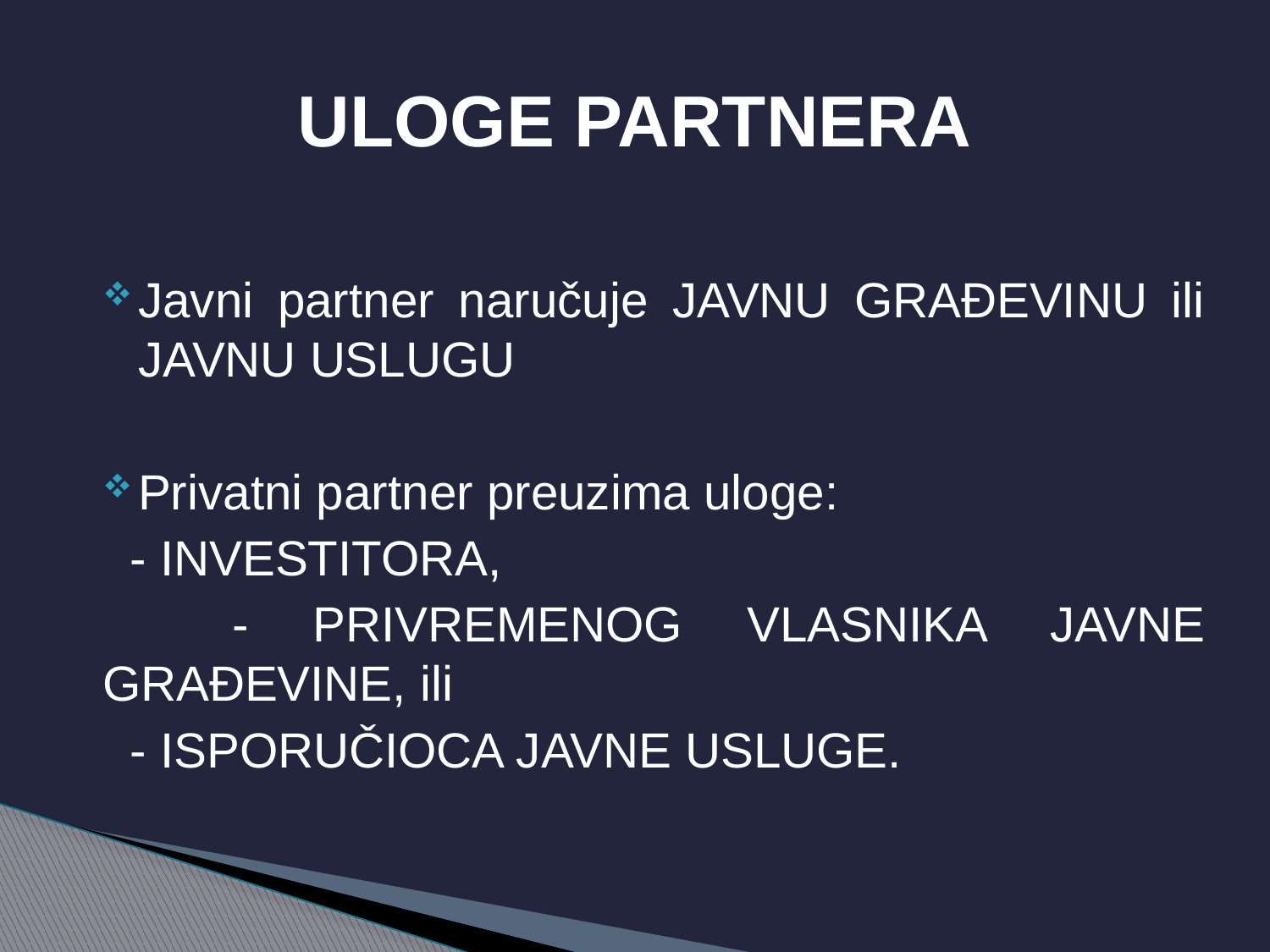

# ULOGE PARTNERA

Javni partner naručuje JAVNU GRAĐEVINU ili JAVNU USLUGU

Privatni partner preuzima uloge:
  - INVESTITORA,
  - PRIVREMENOG VLASNIKA JAVNE GRAĐEVINE, ili
  - ISPORUČIOCA JAVNE USLUGE.